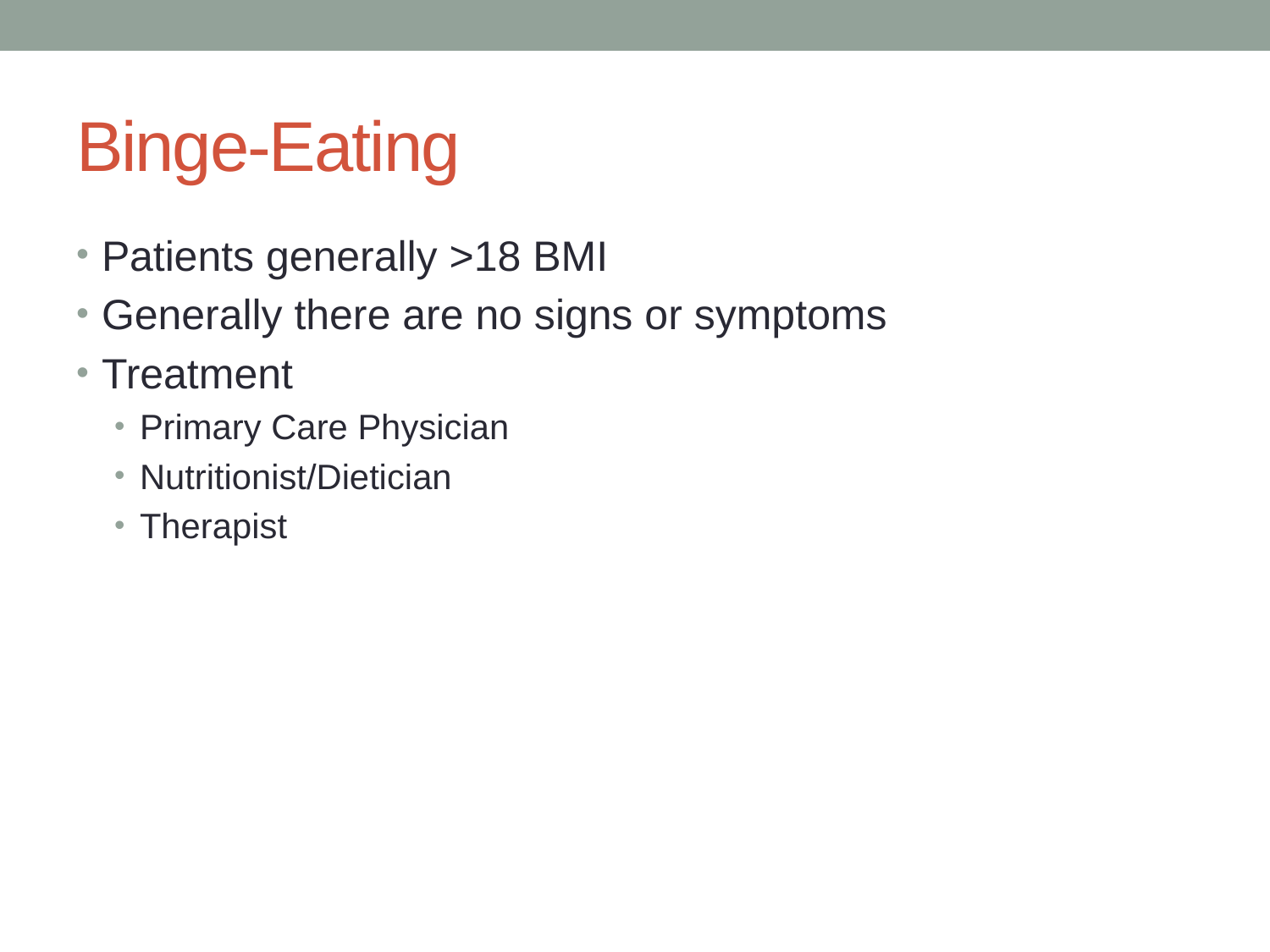

# Binge-Eating
Patients generally >18 BMI
Generally there are no signs or symptoms
Treatment
Primary Care Physician
Nutritionist/Dietician
Therapist